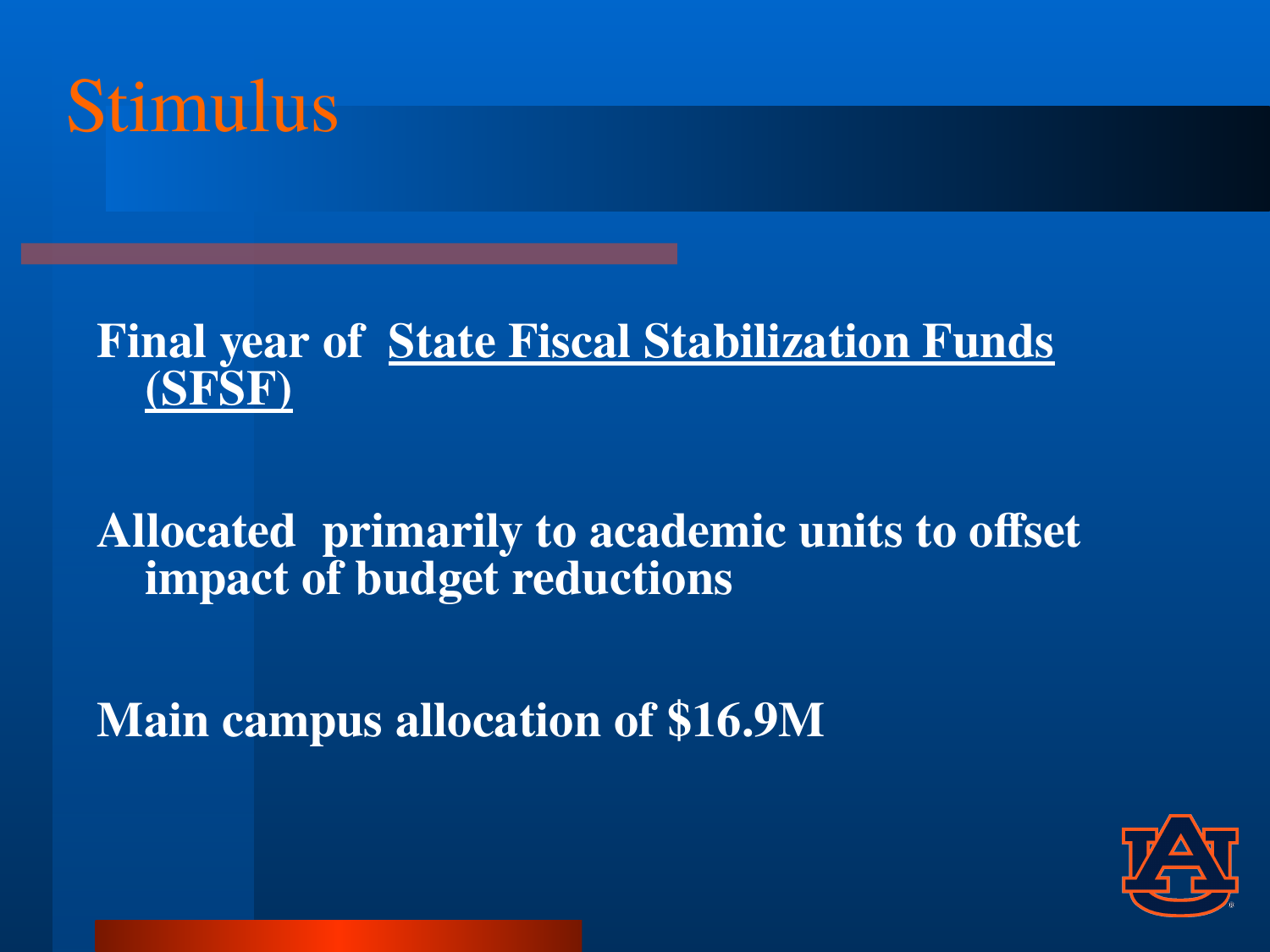

Stimulus

Final year of  State Fiscal Stabilization Funds (SFSF)

Allocated  primarily to academic units to offset impact of budget reductions

Main campus allocation of $16.9M